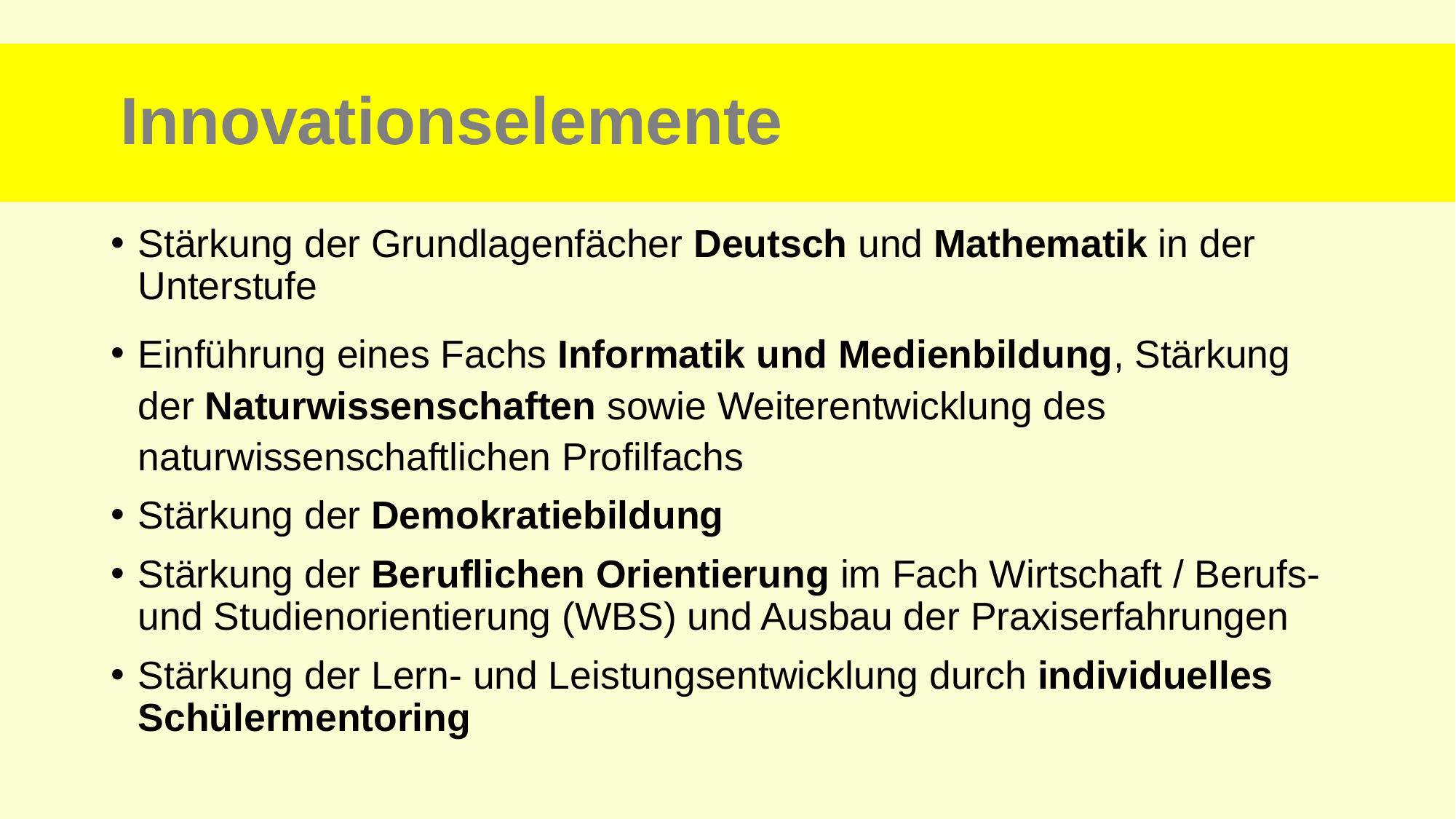

# Innovationselemente
Stärkung der Grundlagenfächer Deutsch und Mathematik in der Unterstufe
Einführung eines Fachs Informatik und Medienbildung, Stärkung der Naturwissenschaften sowie Weiterentwicklung des naturwissenschaftlichen Profilfachs
Stärkung der Demokratiebildung
Stärkung der Beruflichen Orientierung im Fach Wirtschaft / Berufs- und Studienorientierung (WBS) und Ausbau der Praxiserfahrungen
Stärkung der Lern- und Leistungsentwicklung durch individuelles Schülermentoring